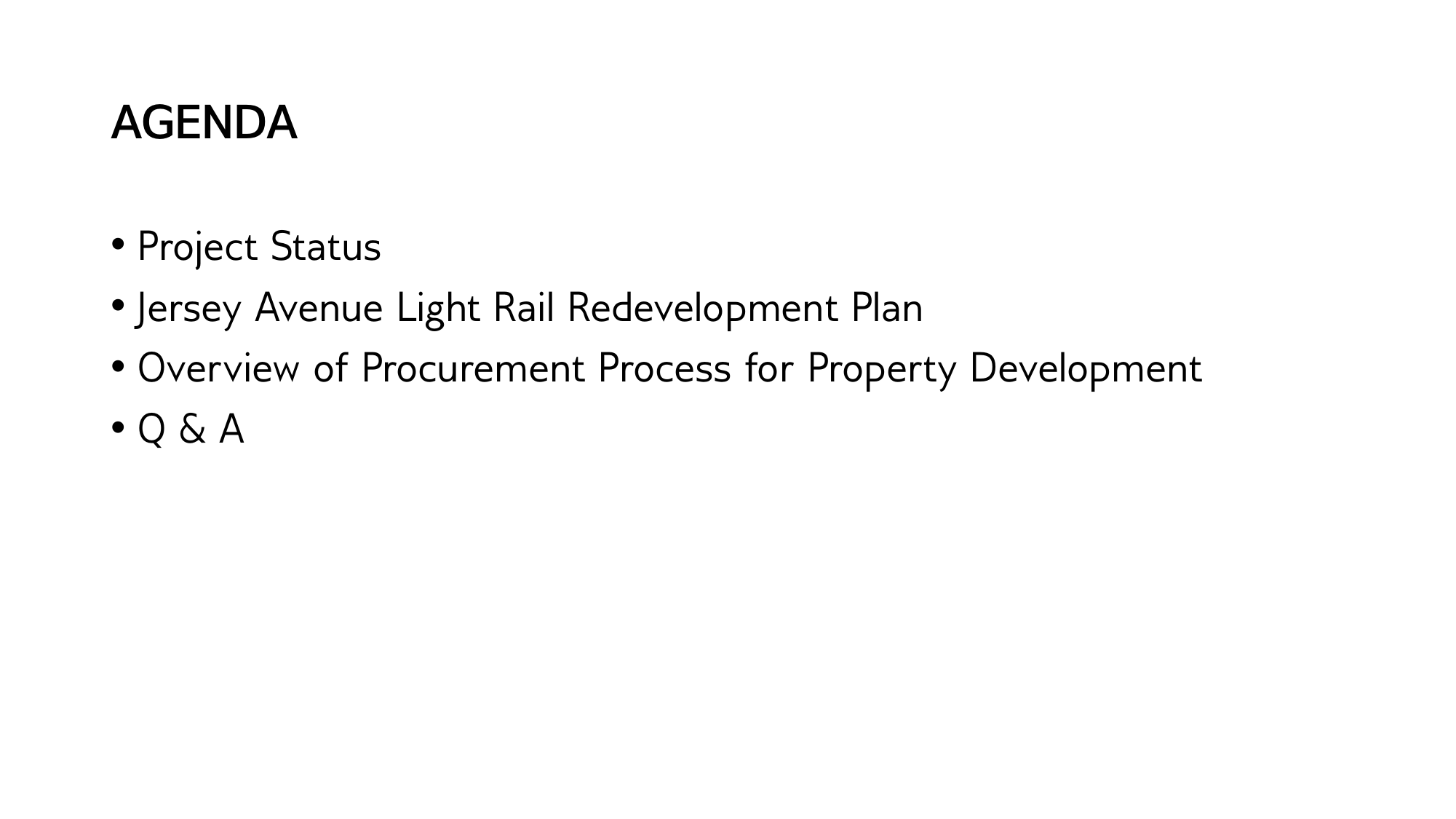

# AGENDA
Project Status
Jersey Avenue Light Rail Redevelopment Plan
Overview of Procurement Process for Property Development
Q & A